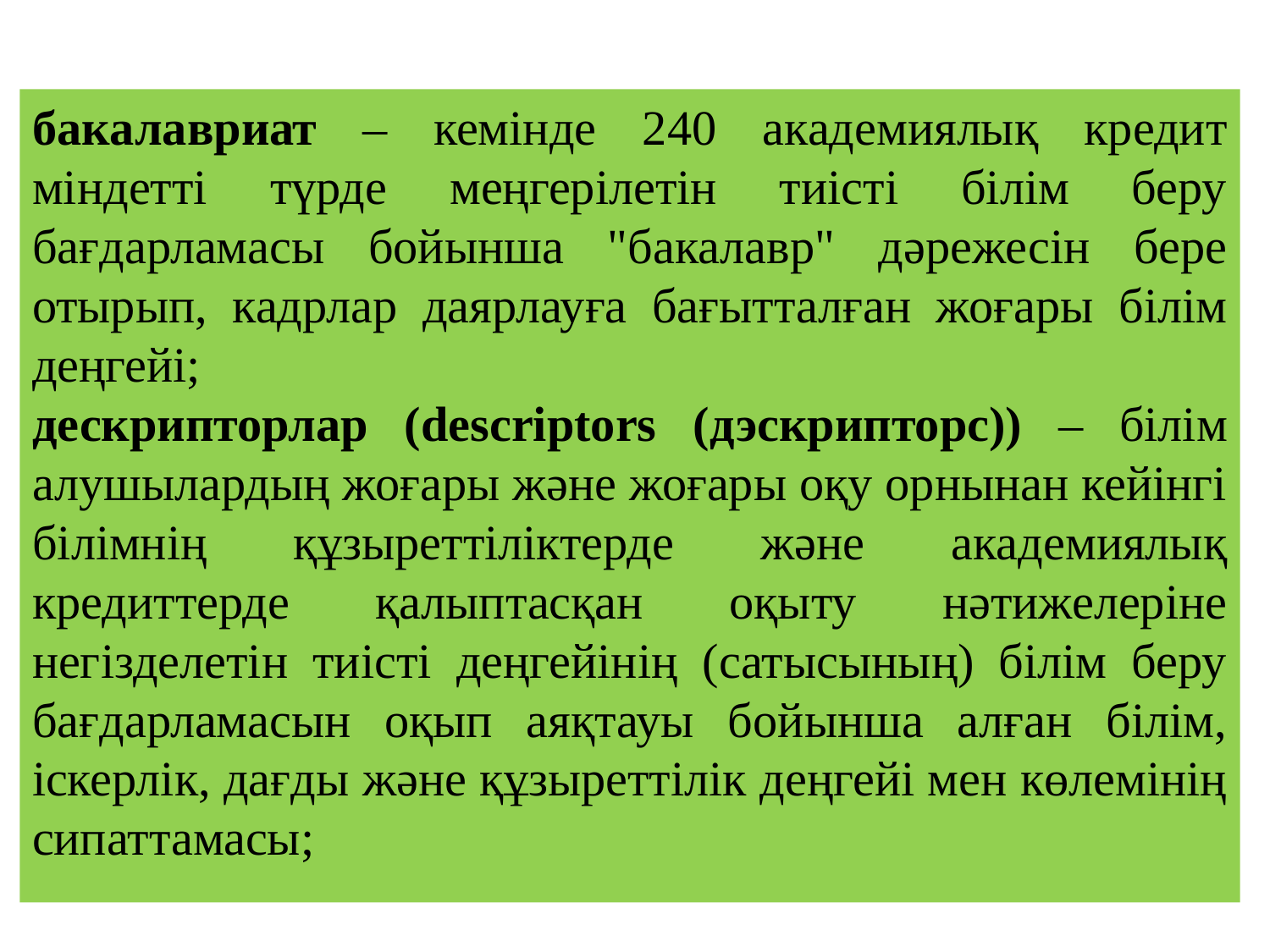

бакалавриат – кемінде 240 академиялық кредит міндетті түрде меңгерілетін тиісті білім беру бағдарламасы бойынша "бакалавр" дәрежесін бере отырып, кадрлар даярлауға бағытталған жоғары білім деңгейі;
дескрипторлар (descriptors (дэскрипторс)) – білім алушылардың жоғары және жоғары оқу орнынан кейінгі білімнің құзыреттіліктерде және академиялық кредиттерде қалыптасқан оқыту нәтижелеріне негізделетін тиісті деңгейінің (сатысының) білім беру бағдарламасын оқып аяқтауы бойынша алған білім, іскерлік, дағды және құзыреттілік деңгейі мен көлемінің сипаттамасы;